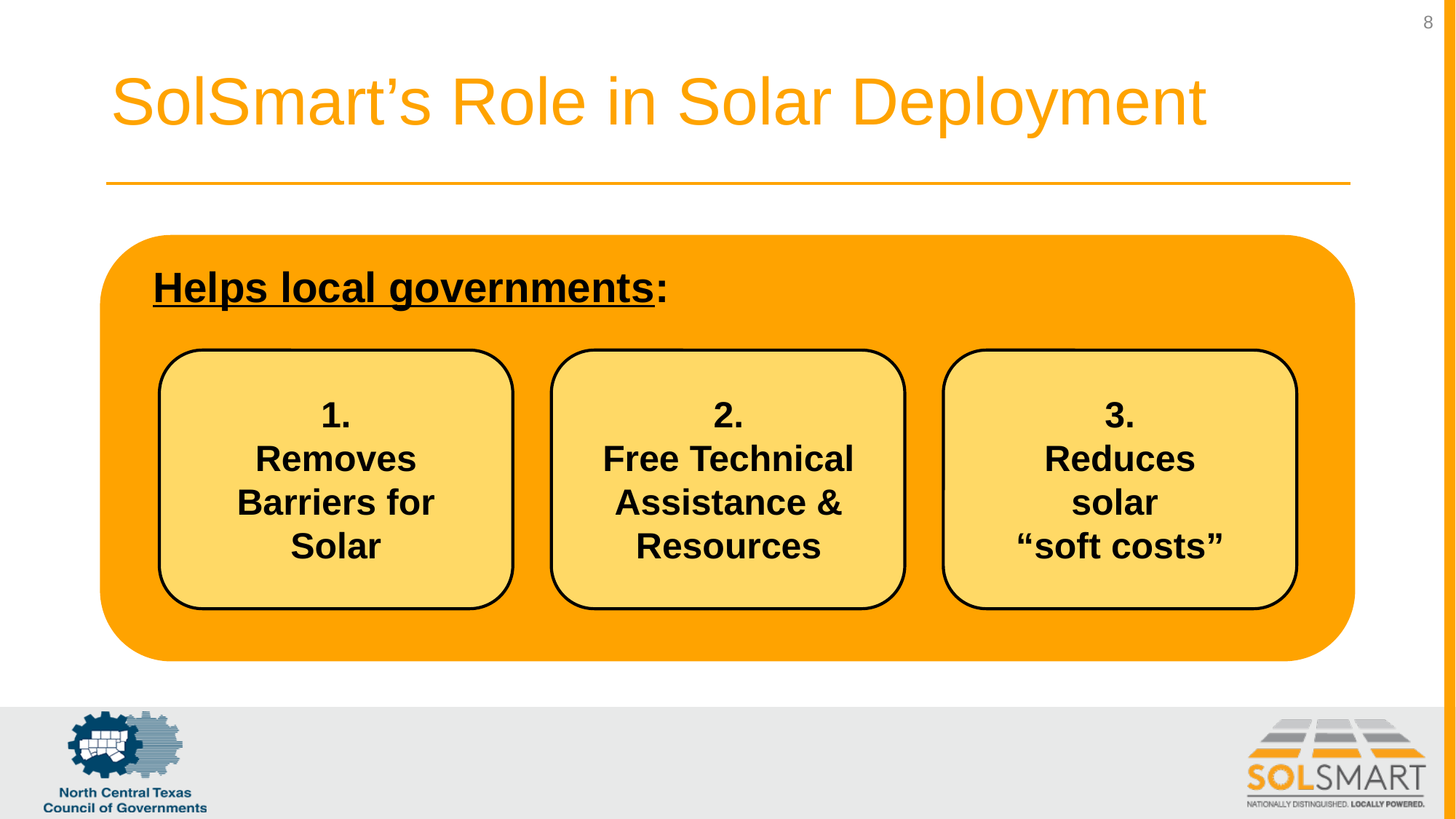

8
# SolSmart’s Role in Solar Deployment

Helps local governments:

 1.
Removes Barriers for Solar
 2.
Free Technical Assistance & Resources
 3.
Reduces solar
“soft costs”